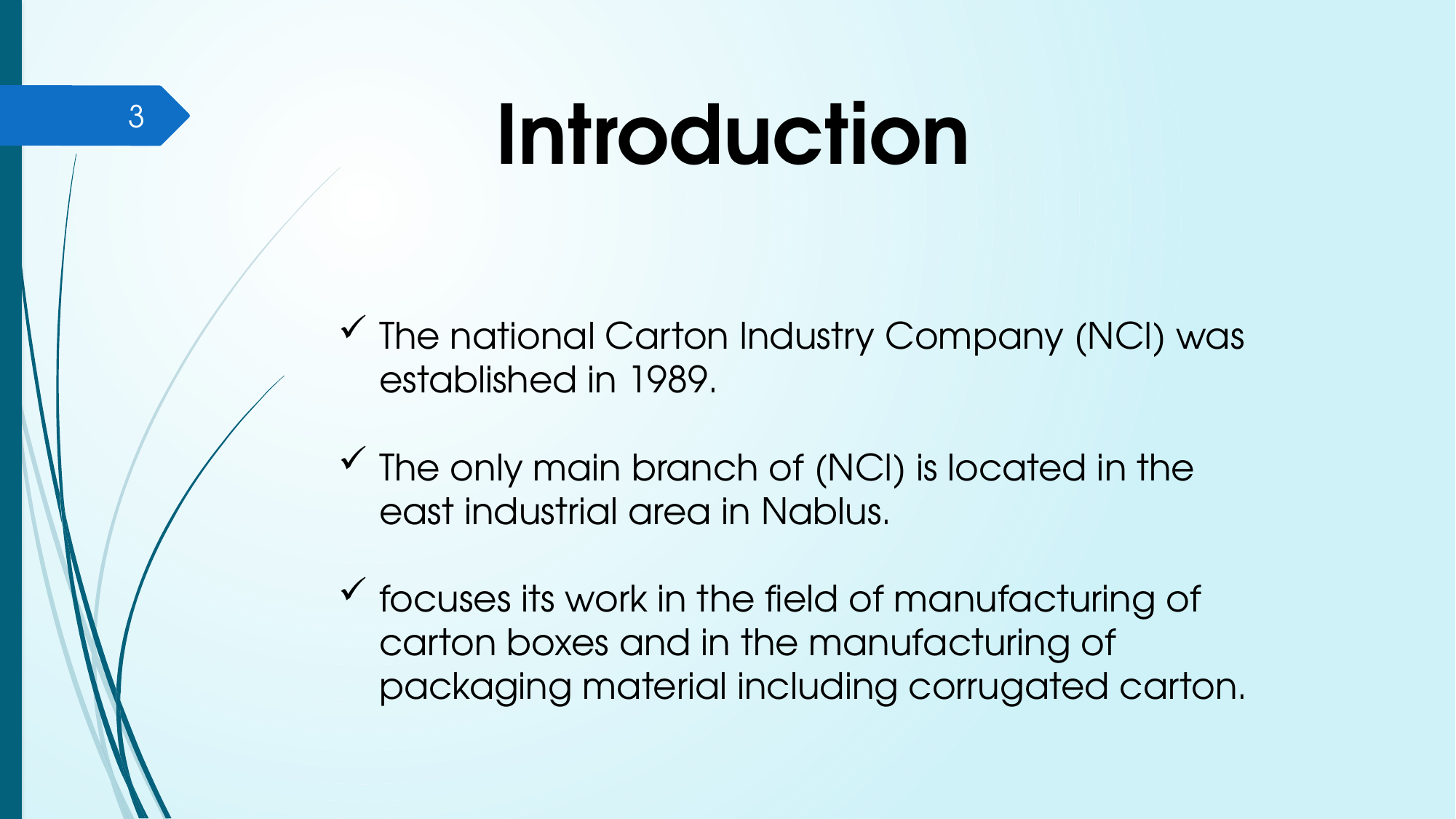

Introduction
3

The national Carton Industry Company (NCI) was established in 1989.

The only main branch of (NCI) is located in the east industrial area in Nablus.

focuses its work in the field of manufacturing of carton boxes and in the manufacturing of packaging material including corrugated carton.